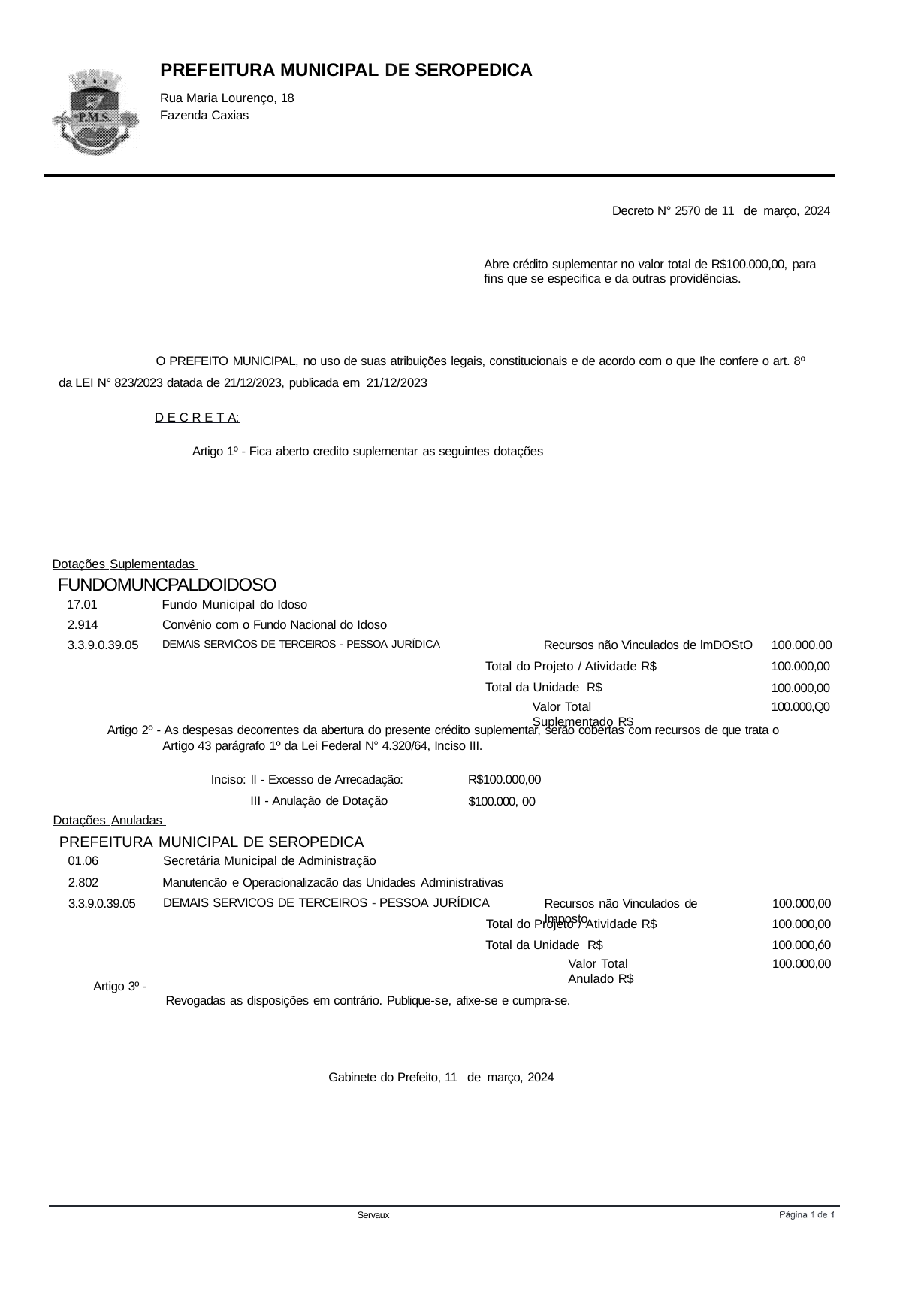

PREFEITURA MUNICIPAL DE SEROPEDICA
Rua Maria Lourenço, 18 Fazenda Caxias
Decreto N° 2570 de 11 de março, 2024
Abre crédito suplementar no valor total de R$100.000,00, para fins que se especifica e da outras providências.
O PREFEITO MUNICIPAL, no uso de suas atribuições legais, constitucionais e de acordo com o que Ihe confere o art. 8º da LEI N° 823/2023 datada de 21/12/2023, publicada em 21/12/2023

D E C R E T A:

Artigo 1º - Fica aberto credito suplementar as seguintes dotações
Dotações Suplementadas
FUNDOMUNCPALDOIDOSO
| 17.01 | Fundo Municipal do Idoso |  |  |
| --- | --- | --- | --- |
| 2.914 | Convênio com o Fundo Nacional do Idoso |  |  |
| 3.3.9.0.39.05 | DEMAIS SERVICOS DE TERCEIROS - PESSOA JURÍDICA | Recursos não Vinculados de lmDOStO | 100.000.00 |
Total do Projeto / Atividade R$ Total da Unidade R$
Valor Total Suplementado R$
100.000,00
100.000,00
100.000,Q0
Artigo 2º - As despesas decorrentes da abertura do presente crédito suplementar, serão cobertas com recursos de que trata o Artigo 43 parágrafo 1º da Lei Federal N° 4.320/64, Inciso III.
Inciso: ll - Excesso de Arrecadação: III - Anulação de Dotação
R$100.000,00
$100.000, 00
Dotações Anuladas
PREFEITURA MUNICIPAL DE SEROPEDICA
01.06
2.802
3.3.9.0.39.05
Secretária Municipal de Administração
Manutencão e Operacionalizacão das Unidades Administrativas DEMAIS SERVICOS DE TERCEIROS - PESSOA JURÍDICA
100.000,00
100.000,00
100.000,ó0
100.000,00
Recursos não Vinculados de Imposto
Total do Projeto / Atividade R$ Total da Unidade R$
Valor Total Anulado R$
Revogadas as disposições em contrário. Publique-se, afixe-se e cumpra-se.
Artigo 3º -
Gabinete do Prefeito, 11 de março, 2024
Servaux